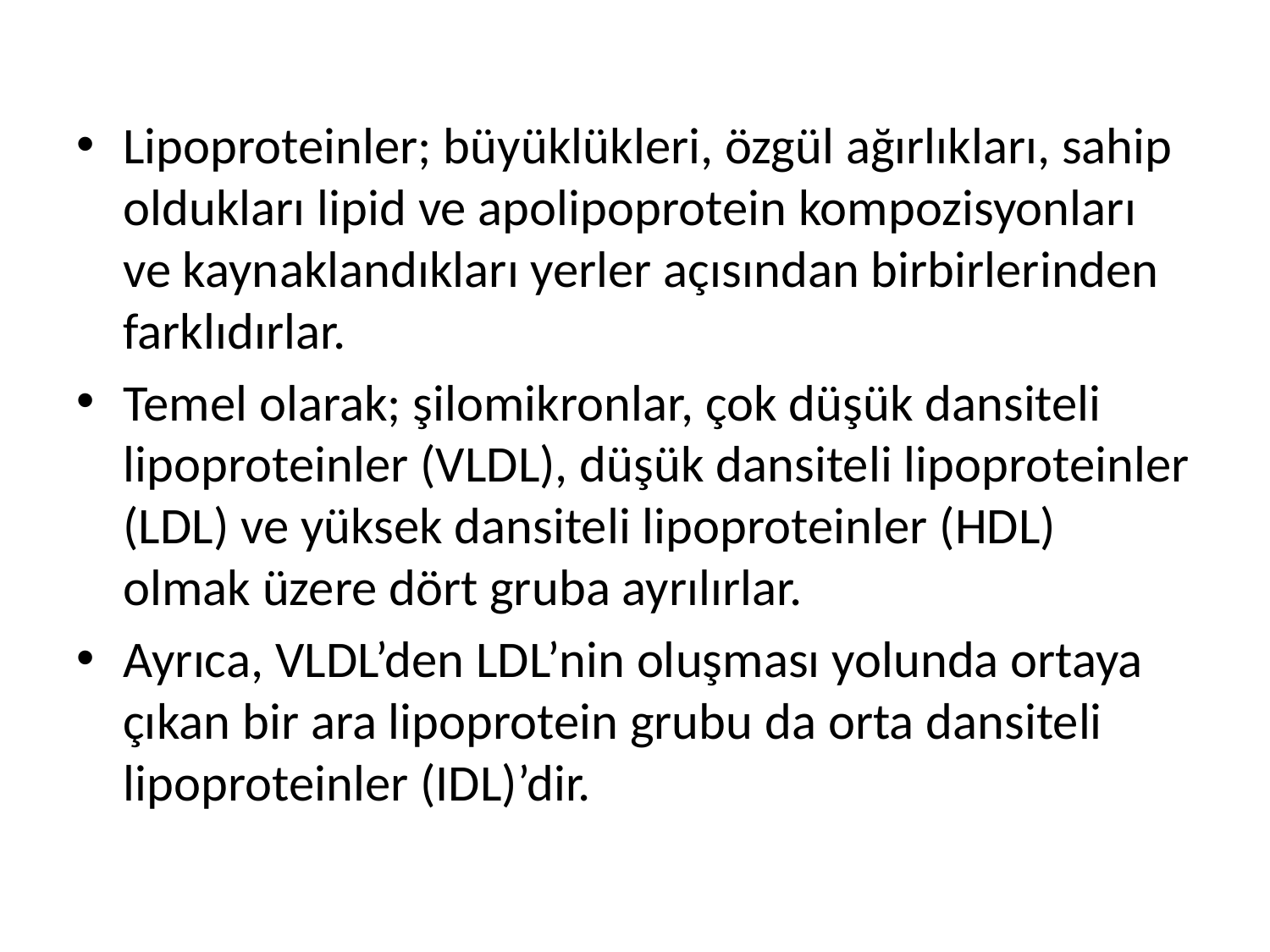

Lipoproteinler; büyüklükleri, özgül ağırlıkları, sahip oldukları lipid ve apolipoprotein kompozisyonları ve kaynaklandıkları yerler açısından birbirlerinden farklıdırlar.
Temel olarak; şilomikronlar, çok düşük dansiteli lipoproteinler (VLDL), düşük dansiteli lipoproteinler (LDL) ve yüksek dansiteli lipoproteinler (HDL) olmak üzere dört gruba ayrılırlar.
Ayrıca, VLDL’den LDL’nin oluşması yolunda ortaya çıkan bir ara lipoprotein grubu da orta dansiteli lipoproteinler (IDL)’dir.